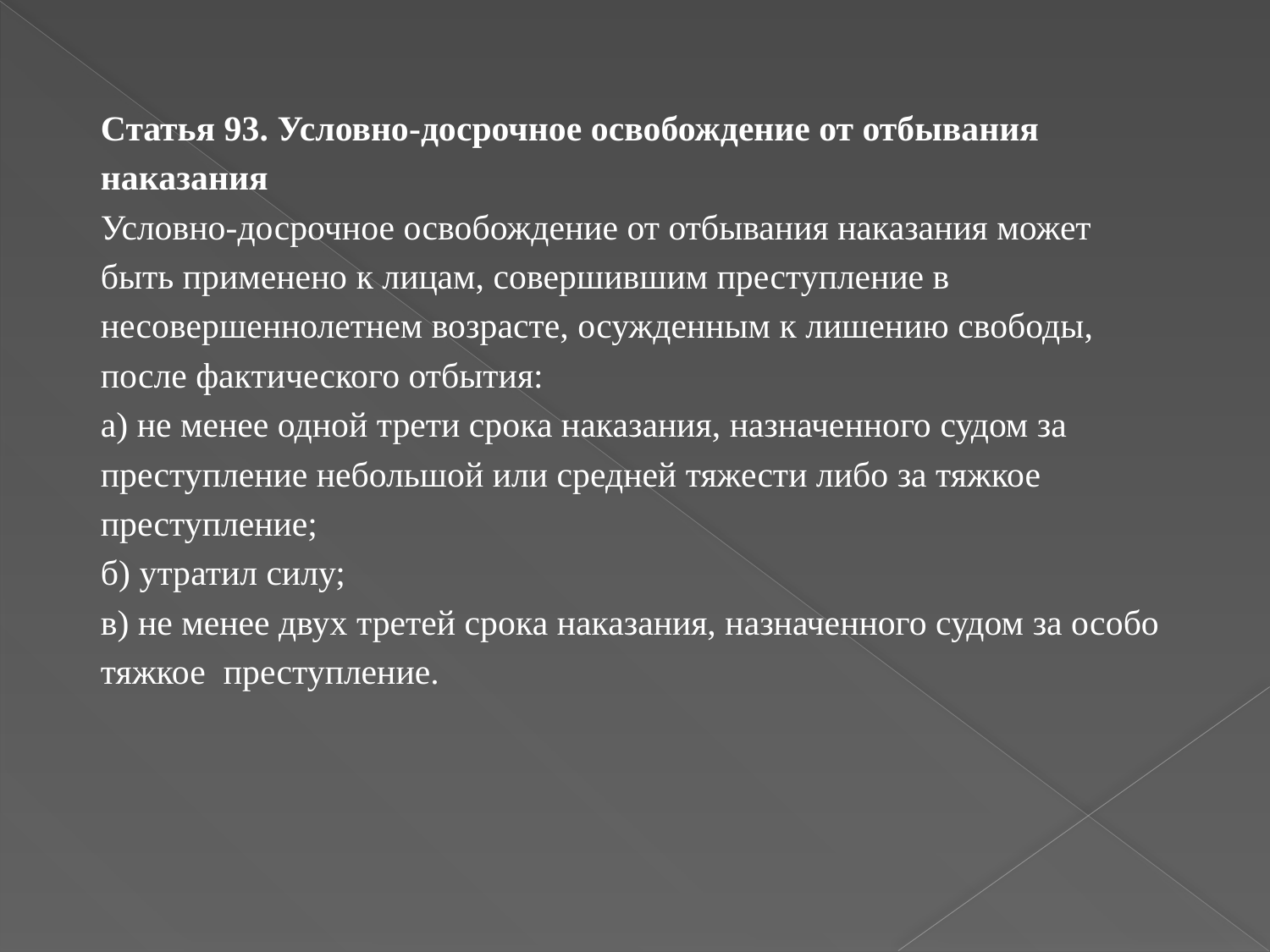

Статья 93. Условно-досрочное освобождение от отбывания
наказания
Условно-досрочное освобождение от отбывания наказания может
быть применено к лицам, совершившим преступление в
несовершеннолетнем возрасте, осужденным к лишению свободы,
после фактического отбытия:
а) не менее одной трети срока наказания, назначенного судом за
преступление небольшой или средней тяжести либо за тяжкое
преступление;
б) утратил силу;
в) не менее двух третей срока наказания, назначенного судом за особо
тяжкое  преступление.